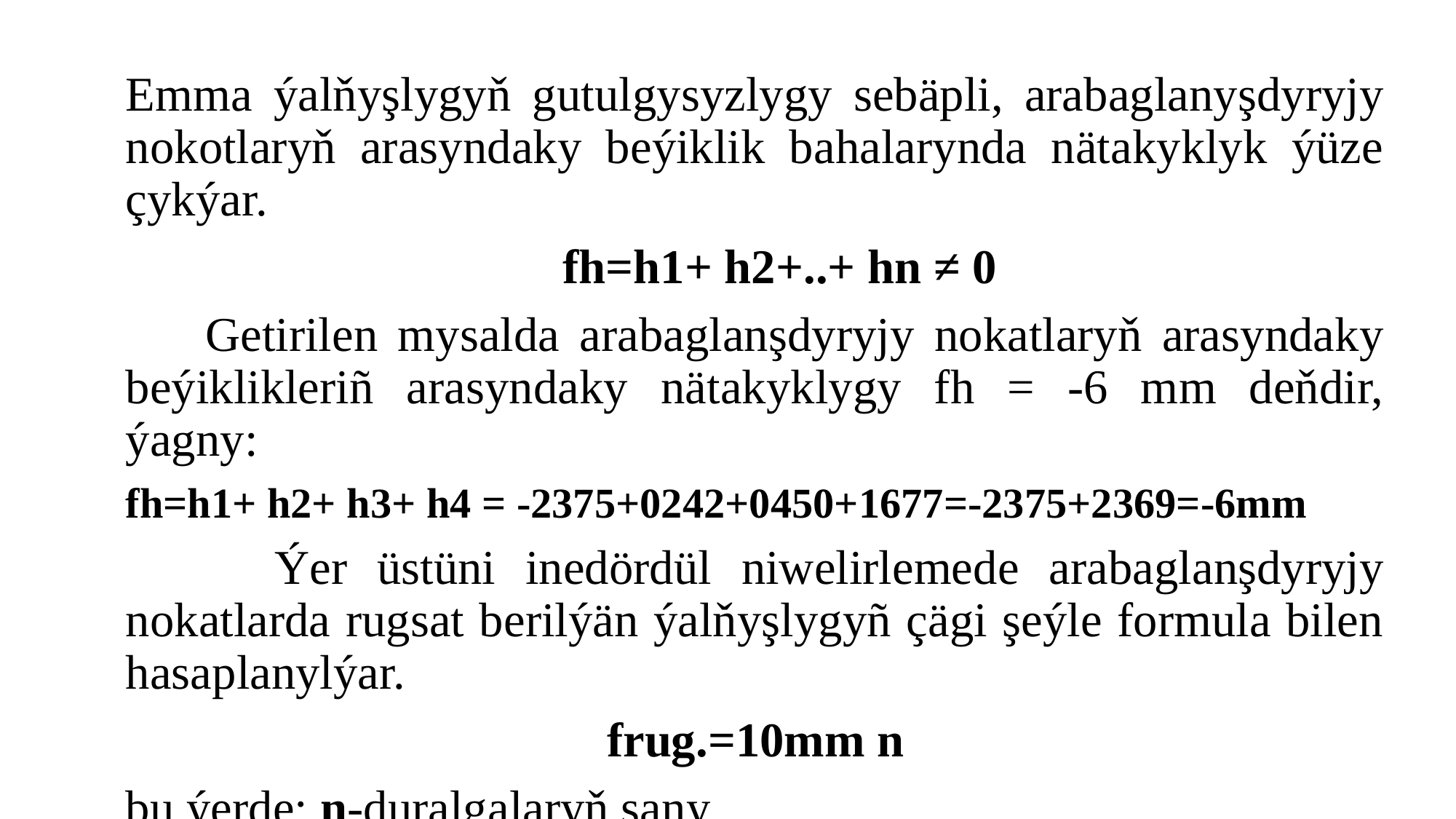

#
Emma ýalňyşlygyň gutulgysyzlygy sebäpli, arabaglanyşdyryjy nokotlaryň arasyndaky beýiklik bahalarynda nätakyklyk ýüze çykýar.
    fh=h1+ h2+..+ hn ≠ 0
    Getirilen mysalda arabaglanşdyryjy nokatlaryň arasyndaky beýiklikleriñ arasyndaky nätakyklygy fh = -6 mm deňdir, ýagny:
fh=h1+ h2+ h3+ h4 = -2375+0242+0450+1677=-2375+2369=-6mm
     Ýer üstüni inedördül niwelirlemede arabaglanşdyryjy nokatlarda rugsat berilýän ýalňyşlygyñ çägi şeýle formula bilen hasaplanylýar.
frug.=10mm n
bu ýerde: n-duralgalaryň sany.